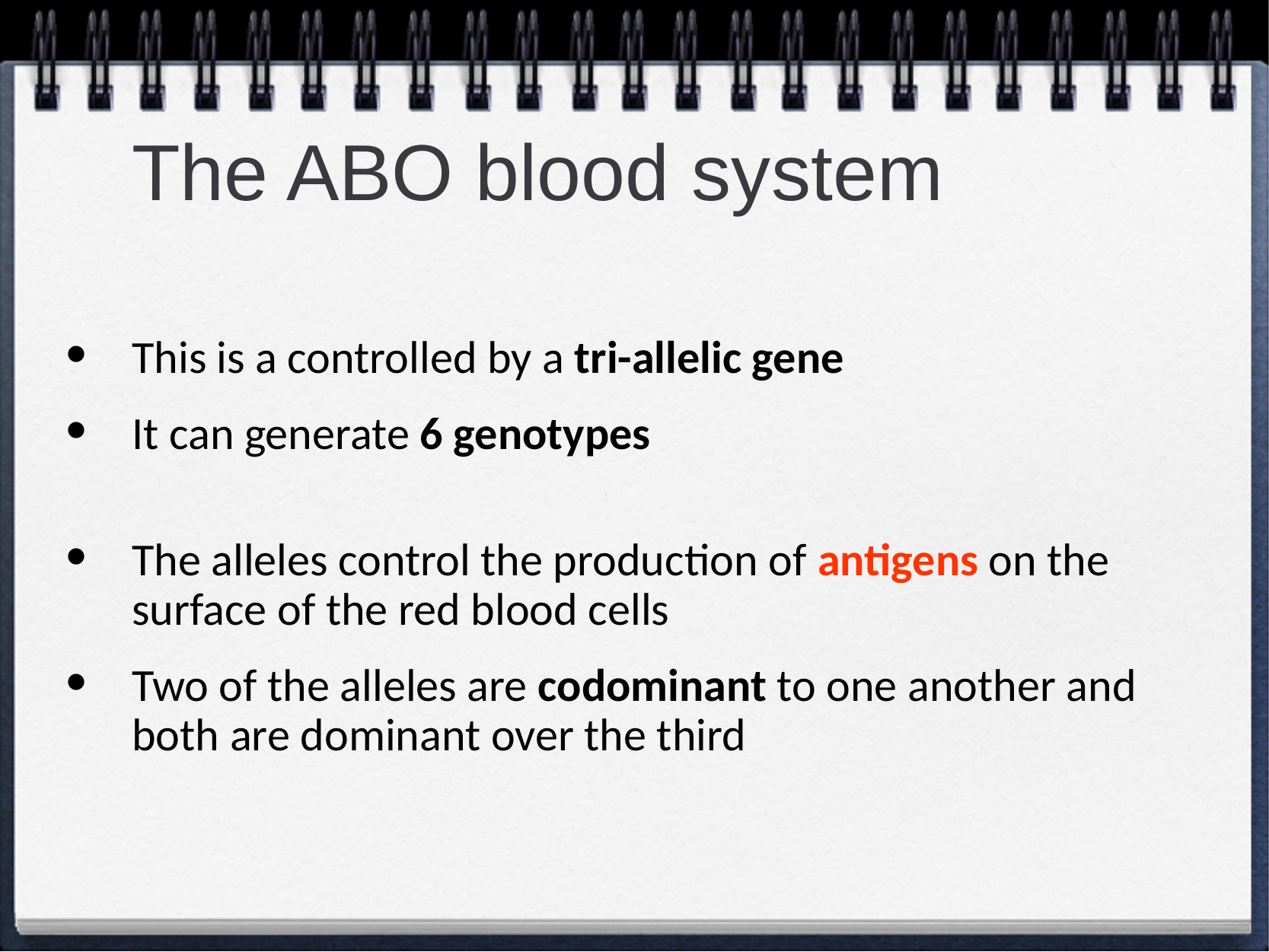

# The ABO blood system
This is a controlled by a tri-allelic gene
It can generate 6 genotypes
The alleles control the production of antigens on the surface of the red blood cells
Two of the alleles are codominant to one another and both are dominant over the third